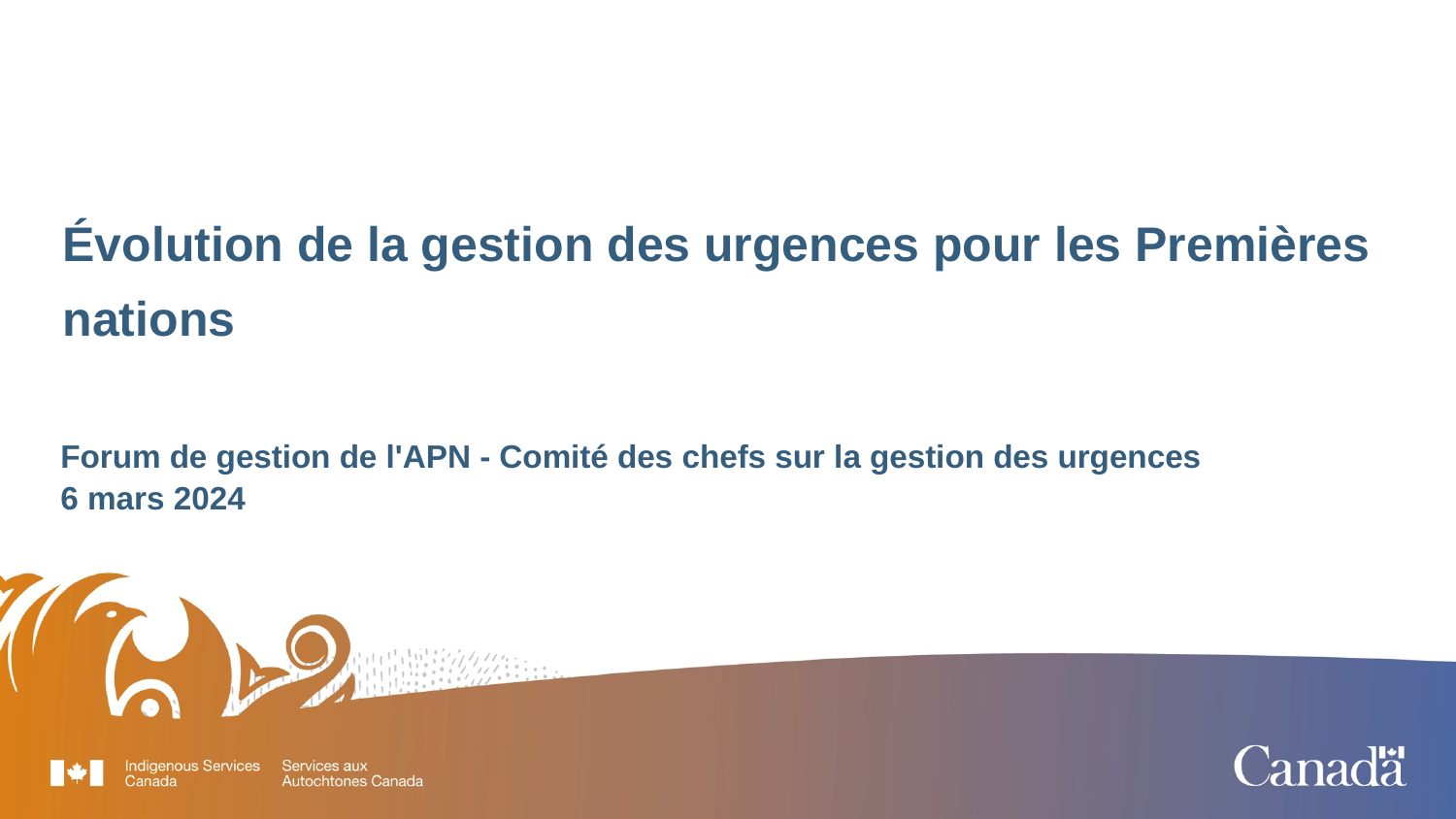

Évolution de la gestion des urgences pour les Premières nations
Forum de gestion de l'APN - Comité des chefs sur la gestion des urgences
6 mars 2024